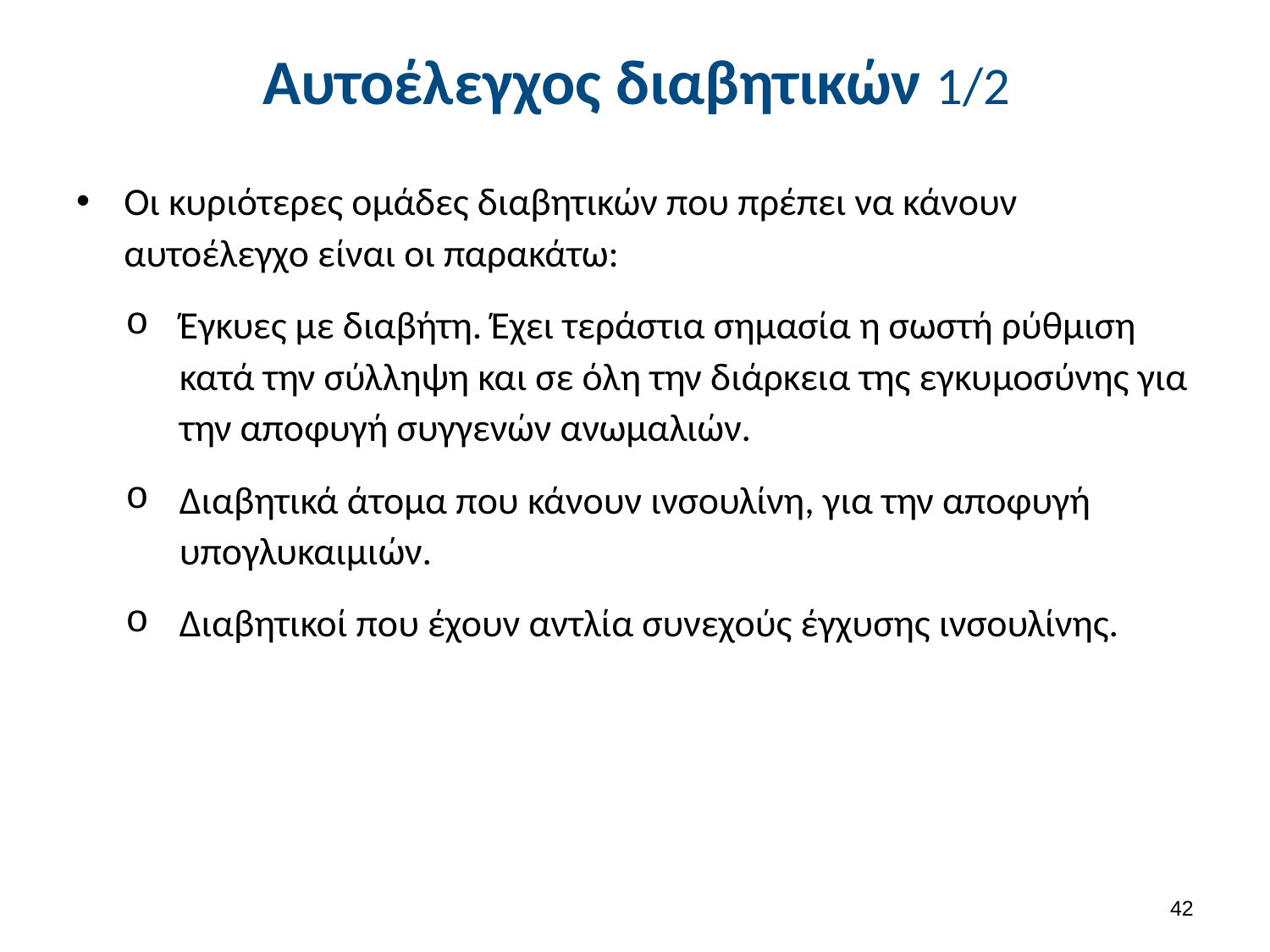

# Αυτοέλεγχος διαβητικών 1/2
Οι κυριότερες ομάδες διαβητικών που πρέπει να κάνουν αυτοέλεγχο είναι οι παρακάτω:
Έγκυες με διαβήτη. Έχει τεράστια σημασία η σωστή ρύθμιση κατά την σύλληψη και σε όλη την διάρκεια της εγκυμοσύνης για την αποφυγή συγγενών ανωμαλιών.
Διαβητικά άτομα που κάνουν ινσουλίνη, για την αποφυγή υπογλυκαιμιών.
Διαβητικοί που έχουν αντλία συνεχούς έγχυσης ινσουλίνης.
42